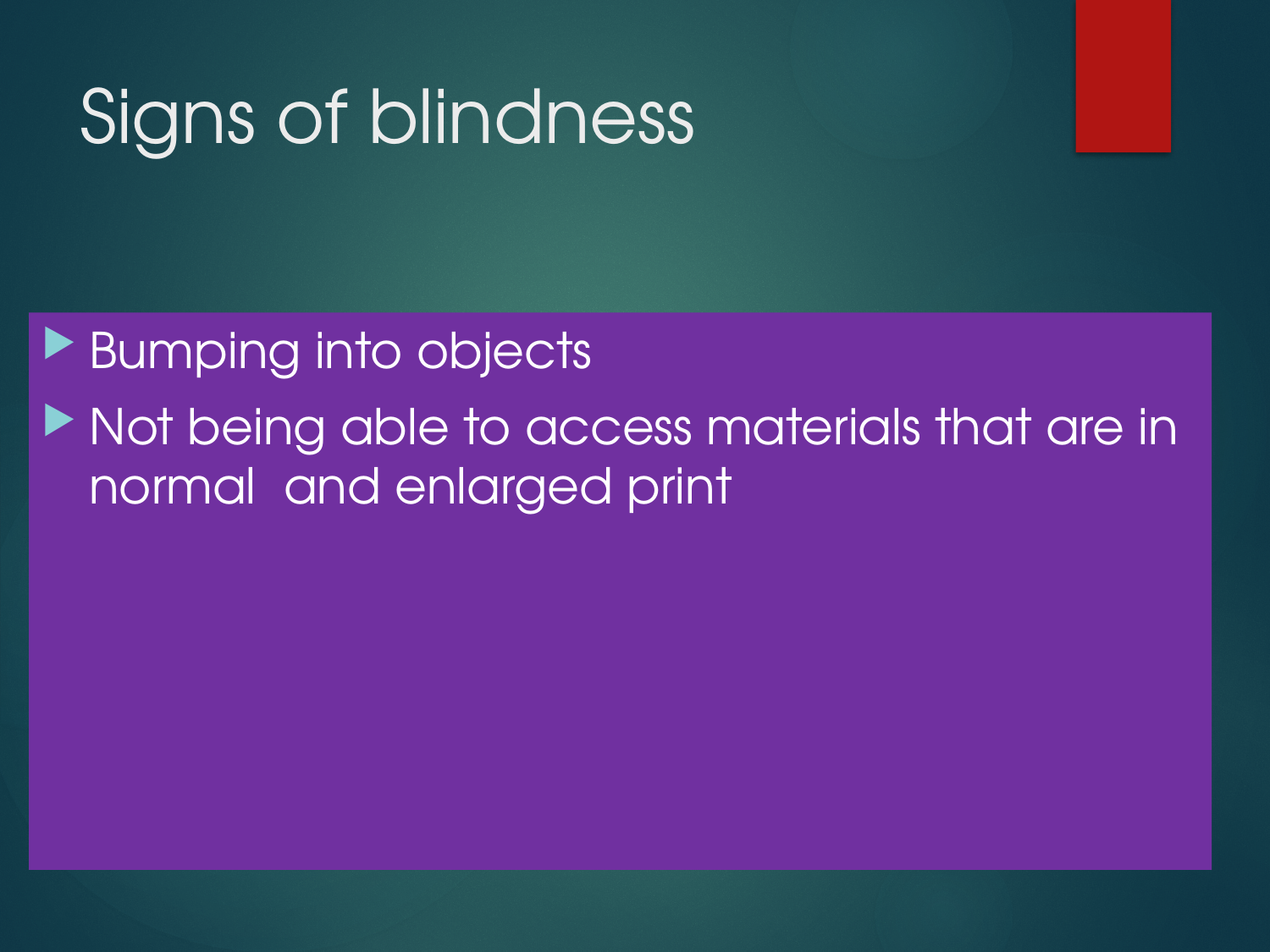

# Signs of blindness
Bumping into objects
Not being able to access materials that are in normal  and enlarged print